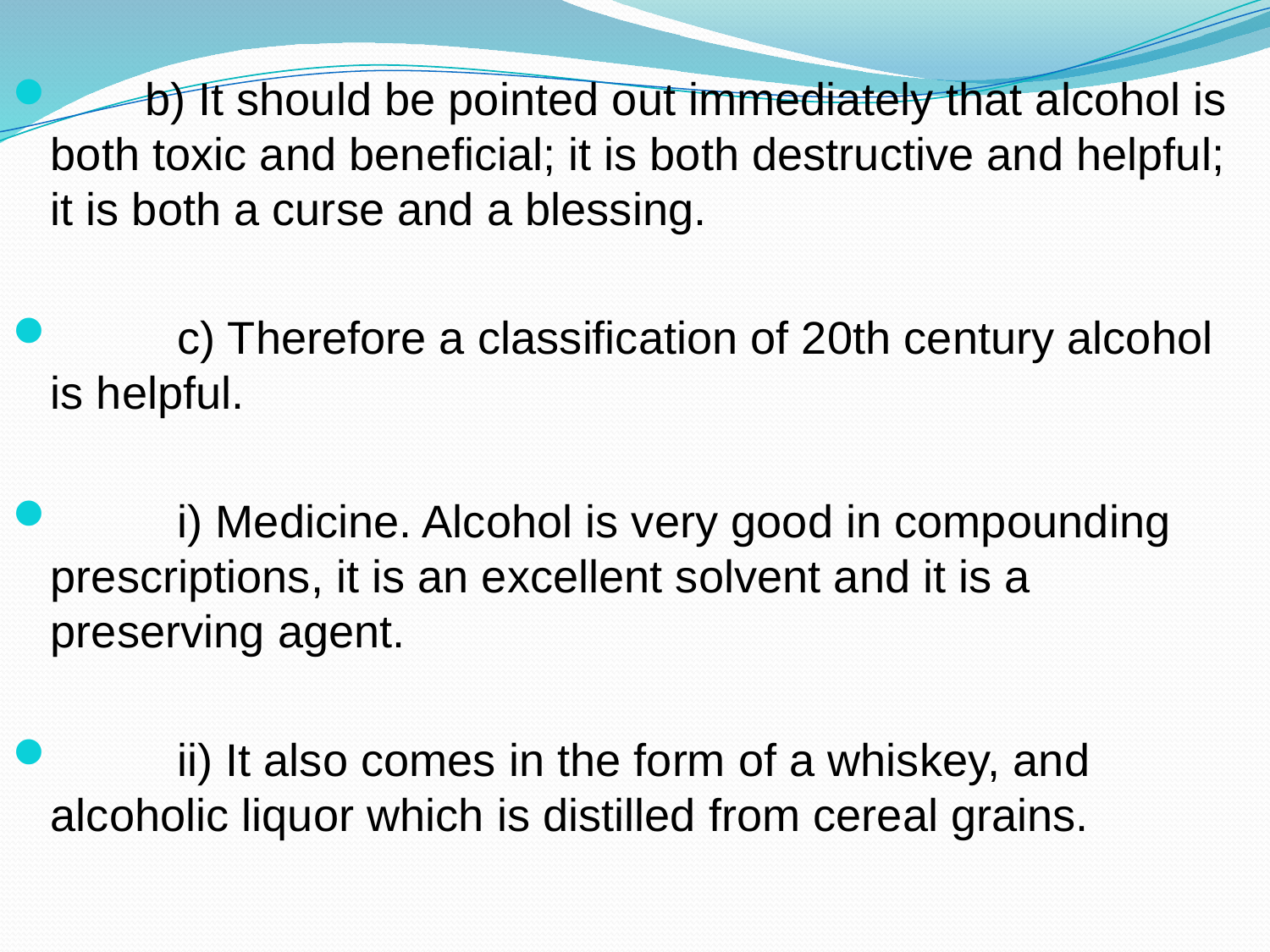

b) It should be pointed out immediately that alcohol is both toxic and beneficial; it is both destructive and helpful; it is both a curse and a blessing.

	c) Therefore a classification of 20th century alcohol is helpful.

	i) Medicine. Alcohol is very good in compounding prescriptions, it is an excellent solvent and it is a preserving agent.

	ii) It also comes in the form of a whiskey, and alcoholic liquor which is distilled from cereal grains.